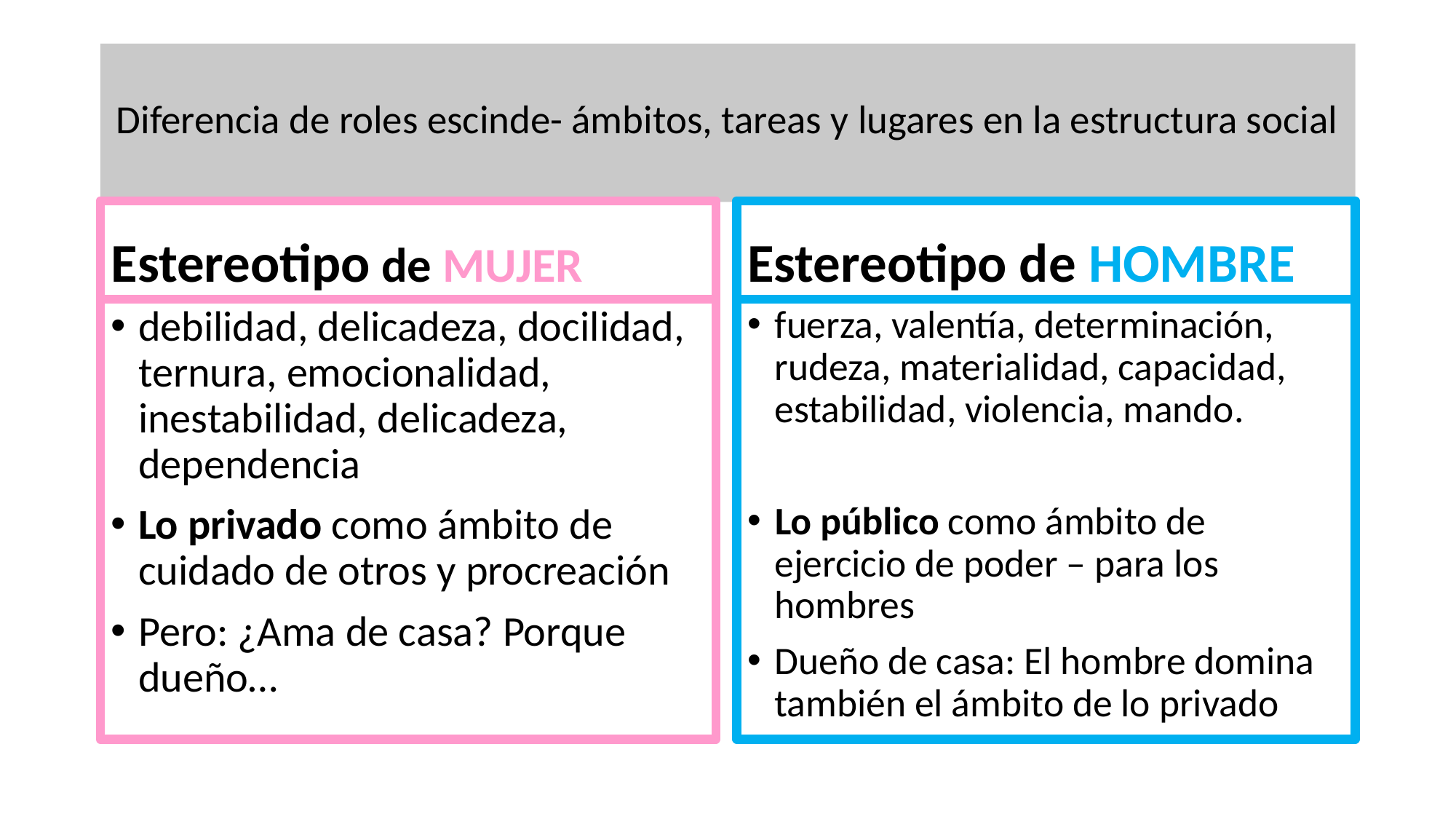

# Diferencia de roles escinde- ámbitos, tareas y lugares en la estructura social
Estereotipo de MUJER
Estereotipo de HOMBRE
debilidad, delicadeza, docilidad, ternura, emocionalidad, inestabilidad, delicadeza, dependencia
Lo privado como ámbito de cuidado de otros y procreación
Pero: ¿Ama de casa? Porque dueño…
fuerza, valentía, determinación, rudeza, materialidad, capacidad, estabilidad, violencia, mando.

Lo público como ámbito de ejercicio de poder – para los hombres
Dueño de casa: El hombre domina también el ámbito de lo privado